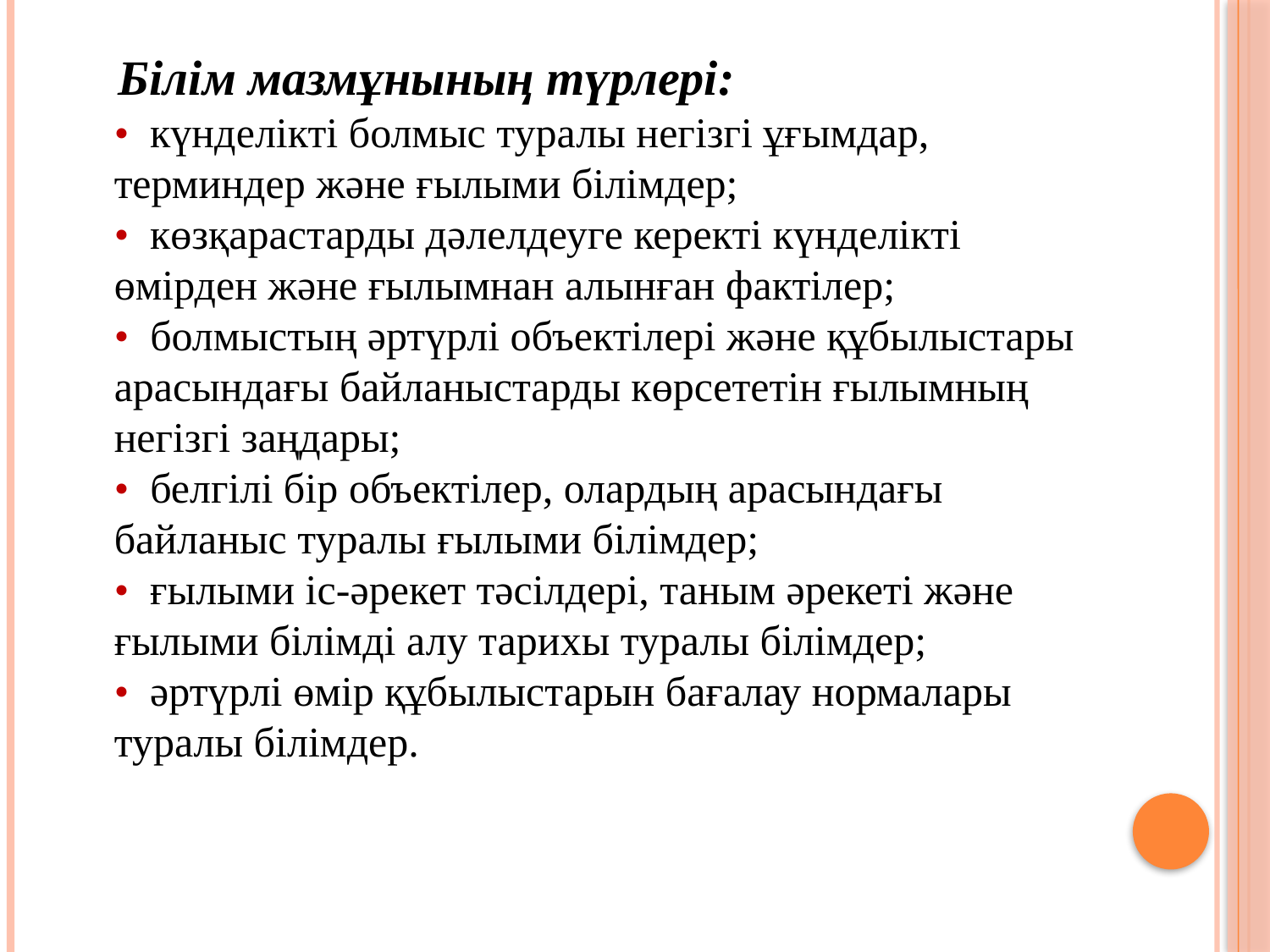

Білім мазмұнының түрлері:
•  күнделікті болмыс туралы негізгі ұғымдар, терминдер және ғылыми білімдер;
•  көзқарастарды дәлелдеуге керекті күнделікті өмірден және ғылымнан алынған фактілер;
•  болмыстың әртүрлі объектілері және құбылыстары арасындағы байланыстарды көрсететін ғылымның негізгі заңдары;
•  белгілі бір объектілер, олардың арасындағы байланыс туралы ғылыми білімдер;
•  ғылыми іс-әрекет тәсілдері, таным әрекеті және ғылыми білімді алу тарихы туралы білімдер;
•  әртүрлі өмір құбылыстарын бағалау нормалары туралы білімдер.